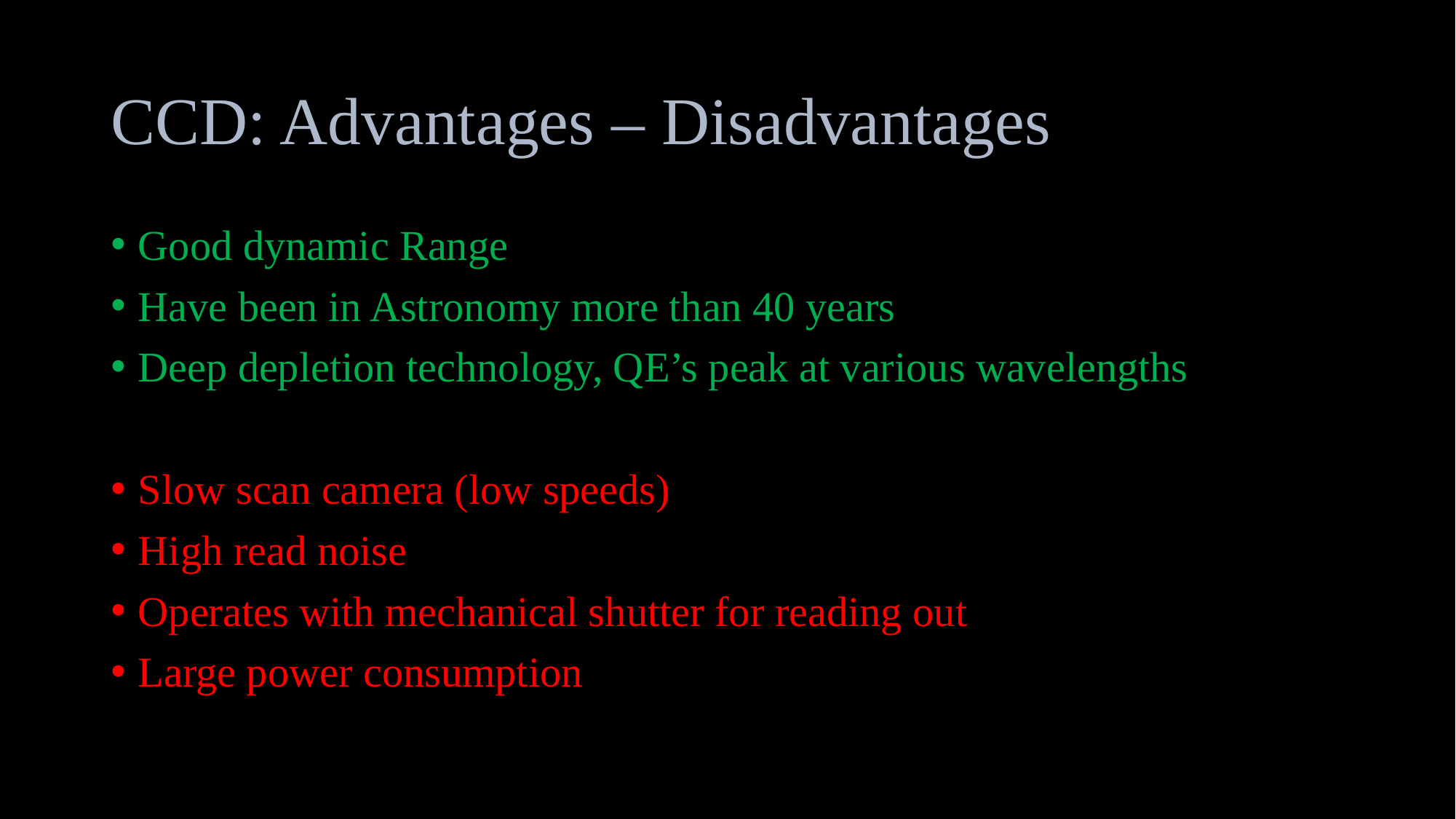

# CCD: Advantages – Disadvantages
Good dynamic Range
Have been in Astronomy more than 40 years
Deep depletion technology, QE’s peak at various wavelengths

Slow scan camera (low speeds)
High read noise
Operates with mechanical shutter for reading out
Large power consumption